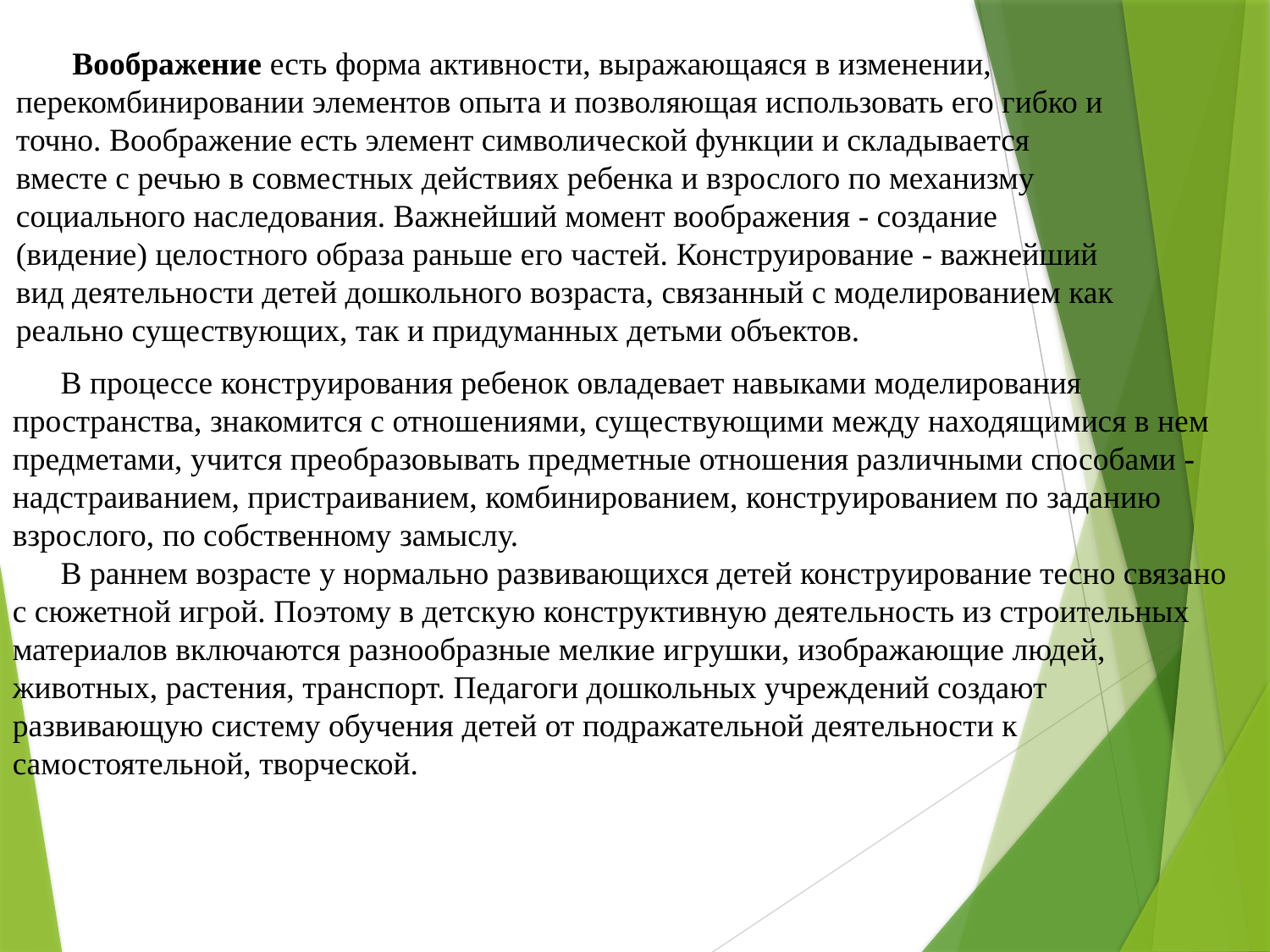

Воображение есть форма активности, выражающаяся в изменении, перекомбинировании элементов опыта и позволяющая использовать его гибко и точно. Воображение есть элемент символической функции и складывается вместе с речью в совместных действиях ребенка и взрослого по механизму социального наследования. Важнейший момент воображения - создание (видение) целостного образа раньше его частей. Конструирование - важнейший вид деятельности детей дошкольного возраста, связанный с моделированием как реально существующих, так и придуманных детьми объектов.
      В процессе конструирования ребенок овладевает навыками моделирования пространства, знакомится с отношениями, существующими между находящимися в нем предметами, учится преобразовывать предметные отношения различными способами - надстраиванием, пристраиванием, комбинированием, конструированием по заданию взрослого, по собственному замыслу.
      В раннем возрасте у нормально развивающихся детей конструирование тесно связано с сюжетной игрой. Поэтому в детскую конструктивную деятельность из строительных материалов включаются разнообразные мелкие игрушки, изображающие людей, животных, растения, транспорт. Педагоги дошкольных учреждений создают развивающую систему обучения детей от подражательной деятельности к самостоятельной, творческой.